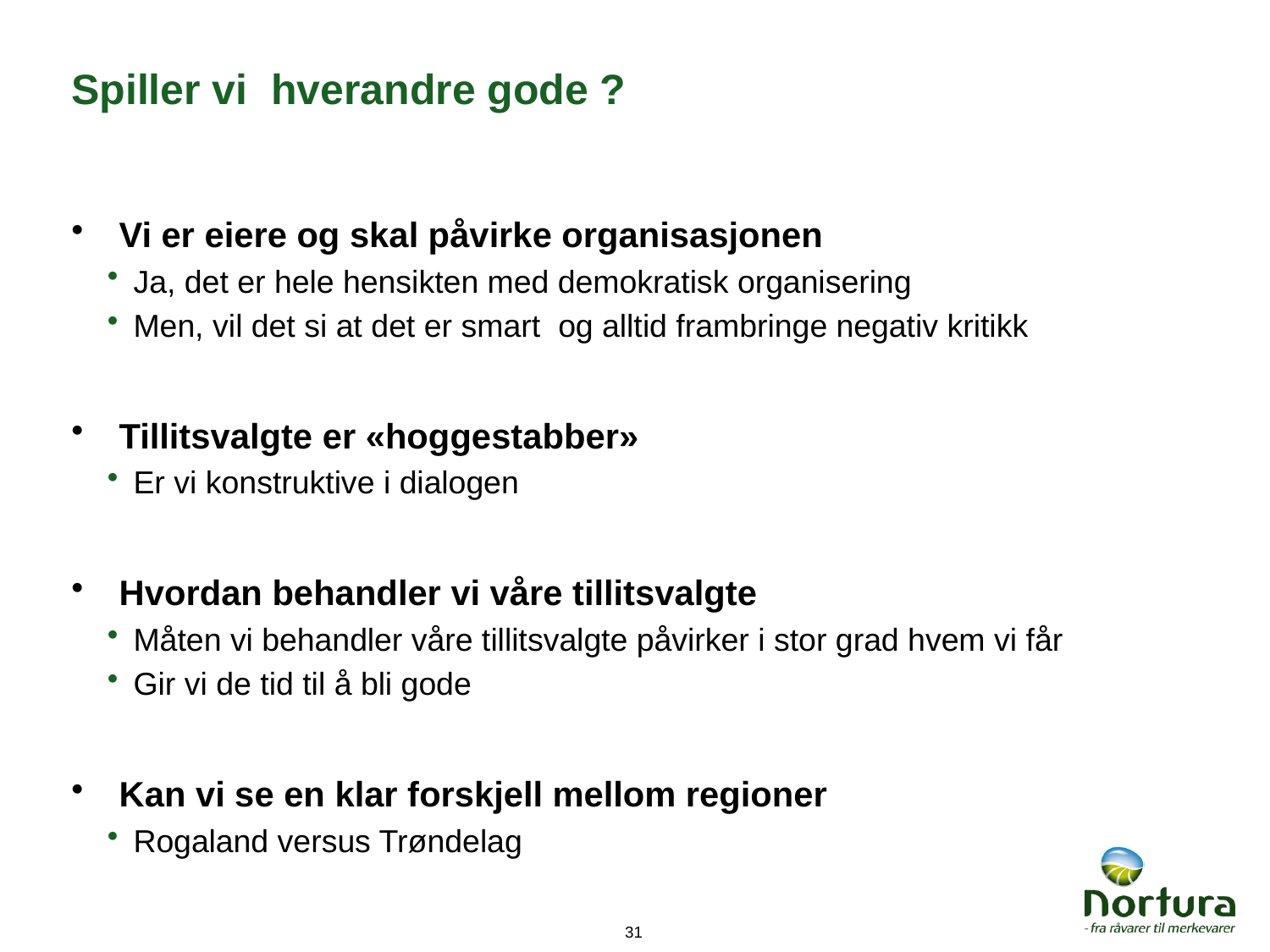

# Spiller vi  hverandre gode ?
Vi er eiere og skal påvirke organisasjonen
Ja, det er hele hensikten med demokratisk organisering
Men, vil det si at det er smart  og alltid frambringe negativ kritikk

Tillitsvalgte er «hoggestabber»
Er vi konstruktive i dialogen

Hvordan behandler vi våre tillitsvalgte
Måten vi behandler våre tillitsvalgte påvirker i stor grad hvem vi får
Gir vi de tid til å bli gode

Kan vi se en klar forskjell mellom regioner
Rogaland versus Trøndelag
31